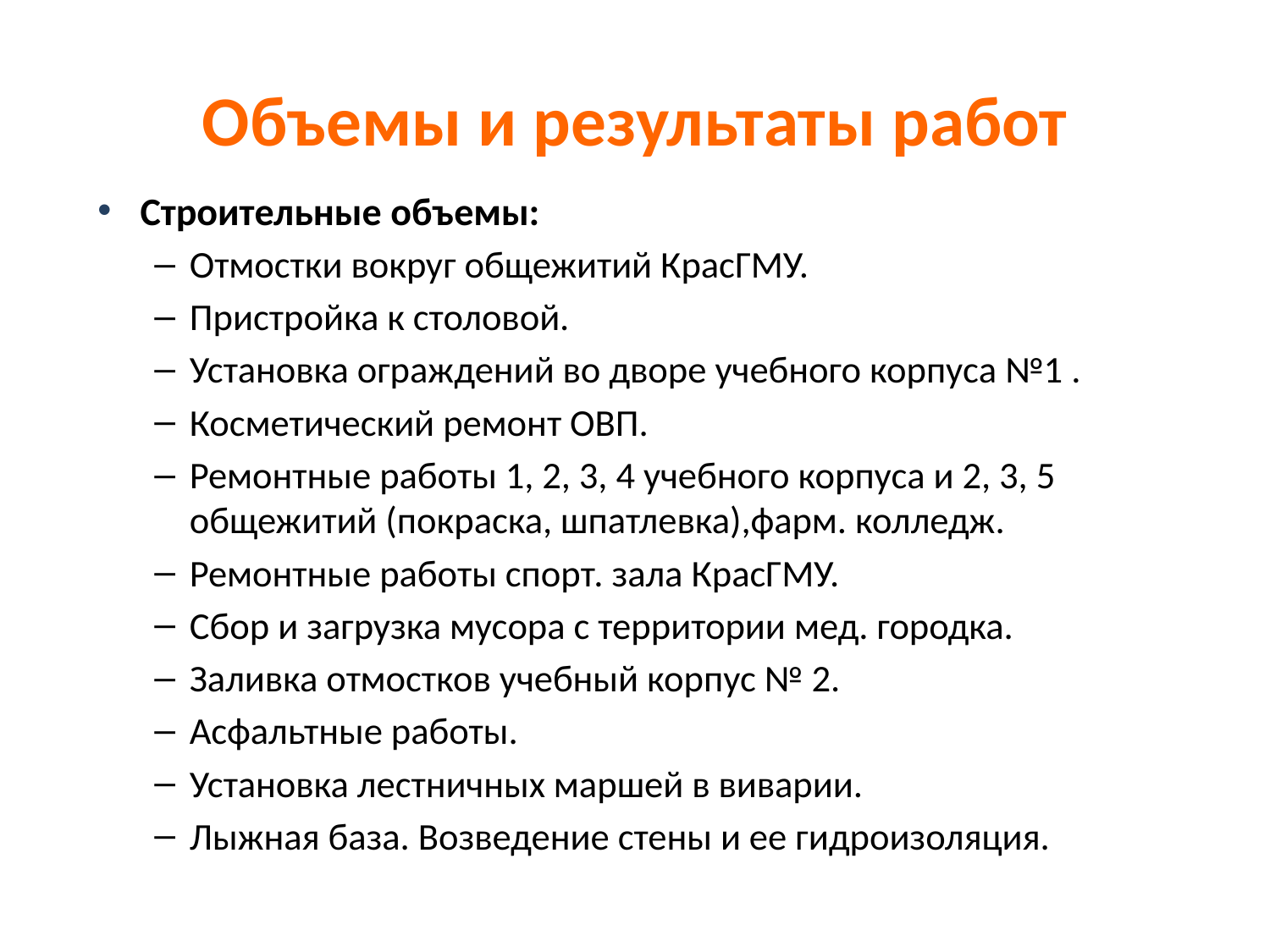

# Объемы и результаты работ
Строительные объемы:
Отмостки вокруг общежитий КрасГМУ.
Пристройка к столовой.
Установка ограждений во дворе учебного корпуса №1 .
Косметический ремонт ОВП.
Ремонтные работы 1, 2, 3, 4 учебного корпуса и 2, 3, 5 общежитий (покраска, шпатлевка),фарм. колледж.
Ремонтные работы спорт. зала КрасГМУ.
Сбор и загрузка мусора с территории мед. городка.
Заливка отмостков учебный корпус № 2.
Асфальтные работы.
Установка лестничных маршей в виварии.
Лыжная база. Возведение стены и ее гидроизоляция.